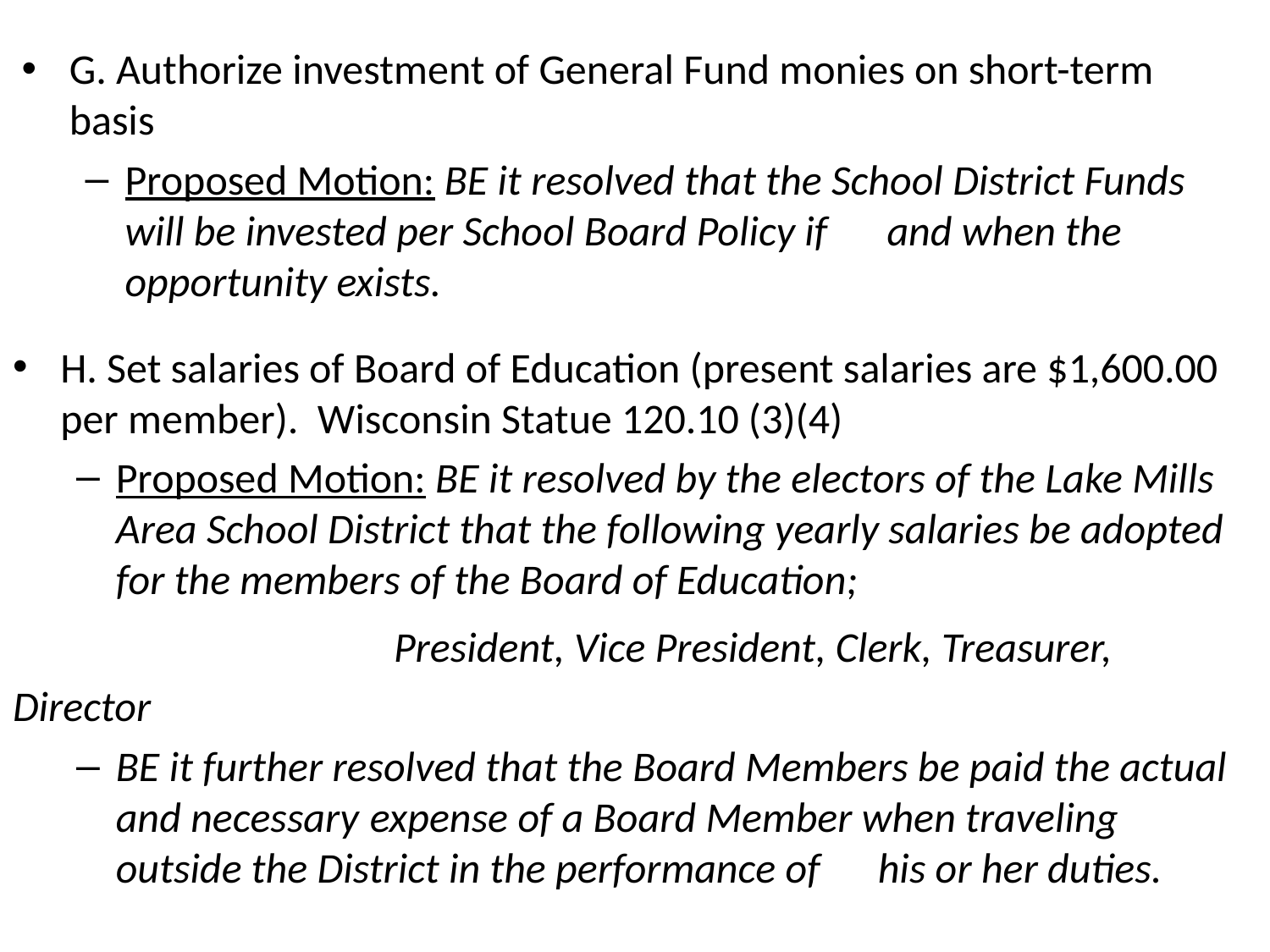

G. Authorize investment of General Fund monies on short-term basis
Proposed Motion: BE it resolved that the School District Funds will be invested per School Board Policy if 	and when the opportunity exists.
H. Set salaries of Board of Education (present salaries are $1,600.00 per member).  Wisconsin Statue 120.10 (3)(4)
Proposed Motion: BE it resolved by the electors of the Lake Mills Area School District that the following yearly salaries be adopted for the members of the Board of Education;
			President, Vice President, Clerk, Treasurer, Director
BE it further resolved that the Board Members be paid the actual and necessary 	expense of a Board Member when traveling outside the District in the performance of 	his or her duties.